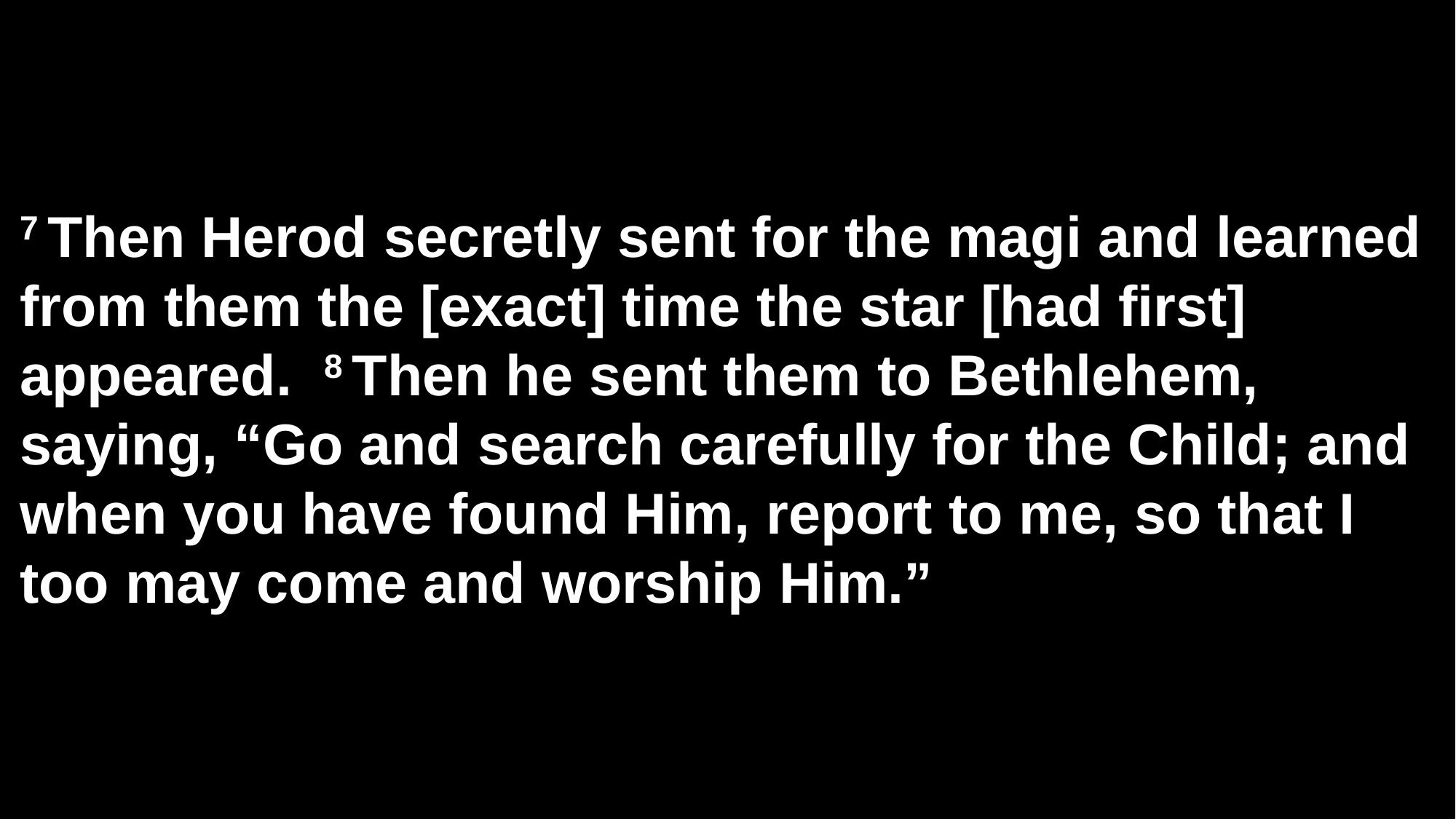

7 Then Herod secretly sent for the magi and learned from them the [exact] time the star [had first] appeared.  8 Then he sent them to Bethlehem, saying, “Go and search carefully for the Child; and when you have found Him, report to me, so that I too may come and worship Him.”